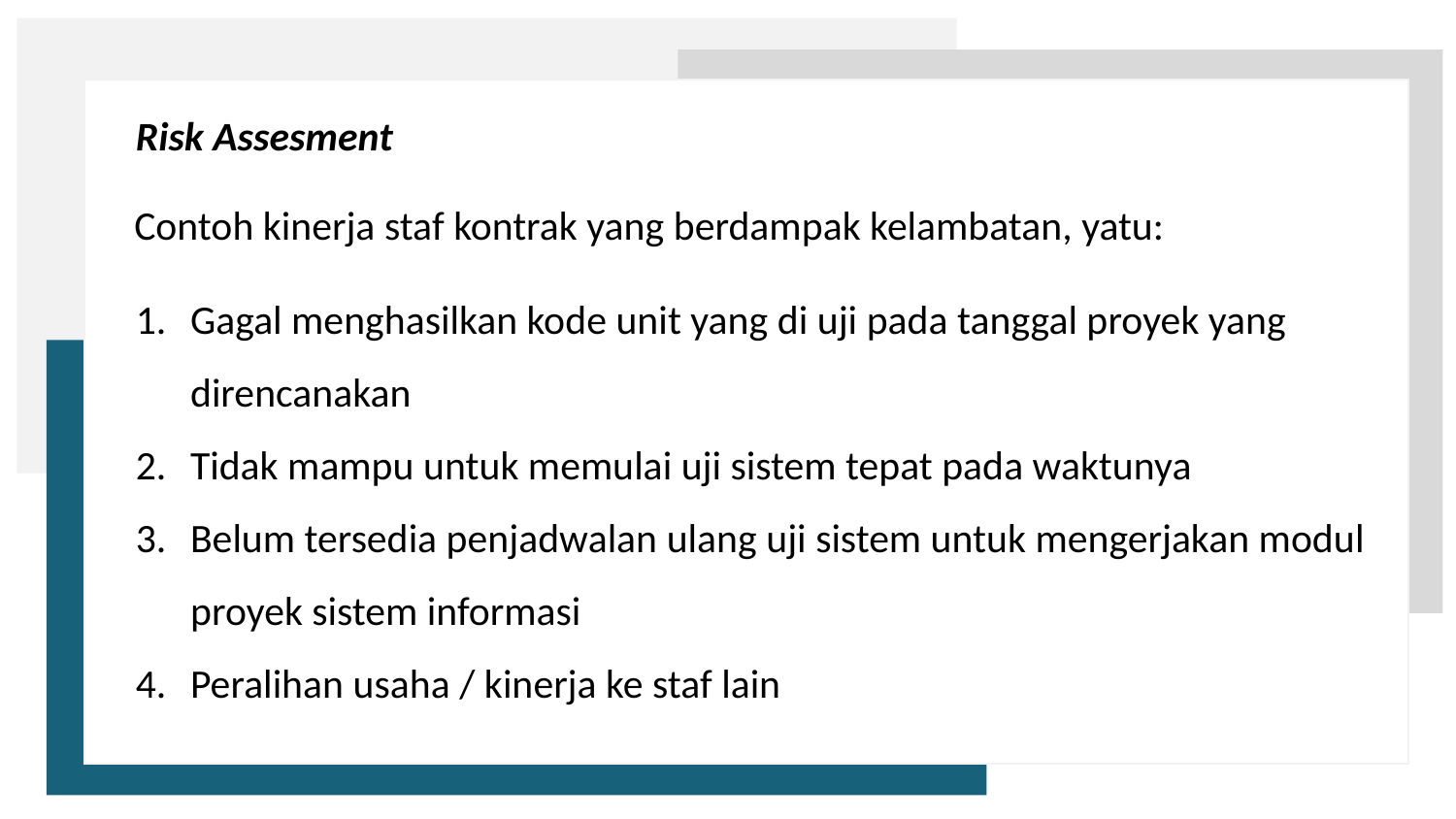

Risk Assesment
Contoh kinerja staf kontrak yang berdampak kelambatan, yatu:
Gagal menghasilkan kode unit yang di uji pada tanggal proyek yang direncanakan
Tidak mampu untuk memulai uji sistem tepat pada waktunya
Belum tersedia penjadwalan ulang uji sistem untuk mengerjakan modul proyek sistem informasi
Peralihan usaha / kinerja ke staf lain